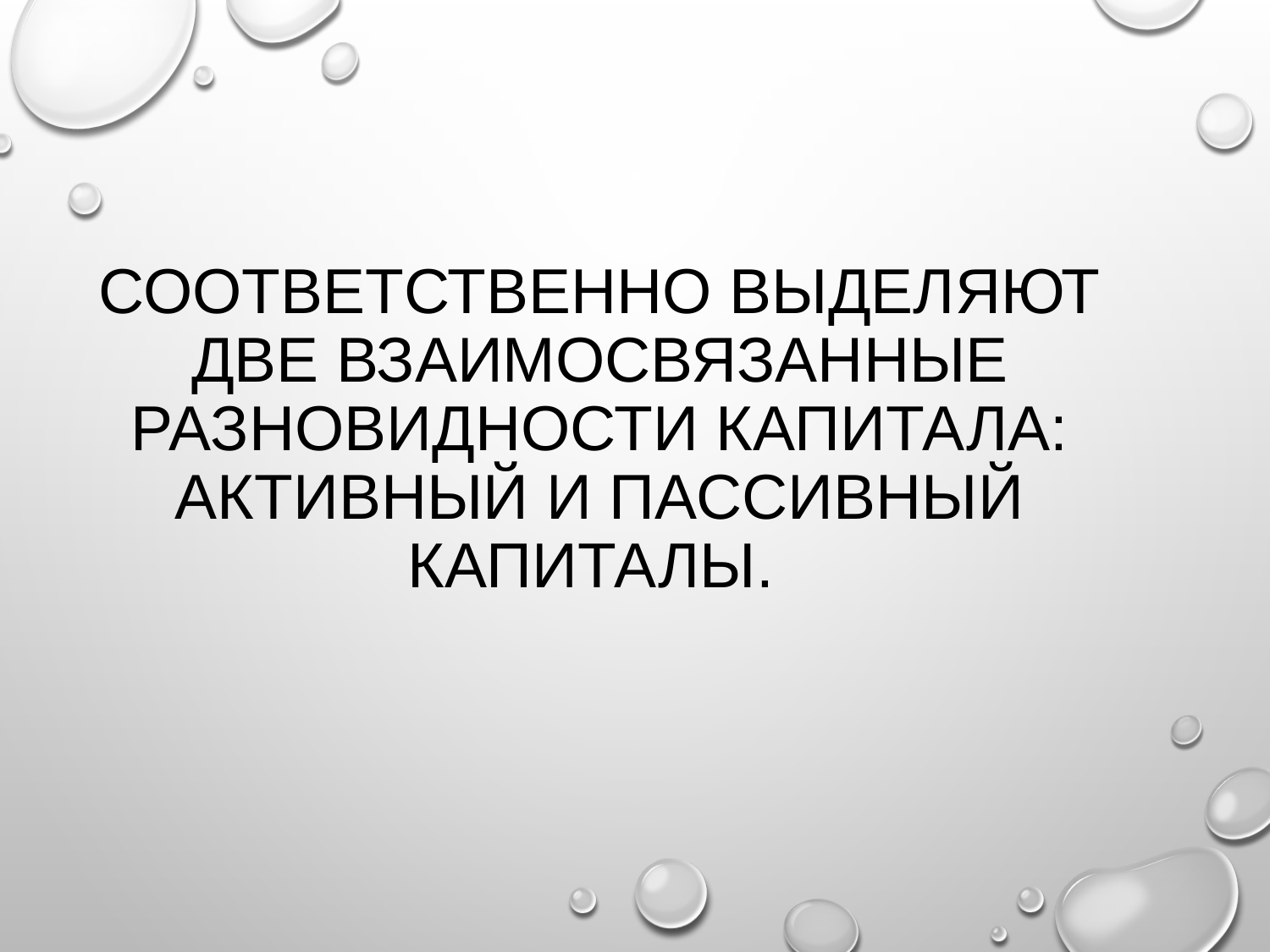

# Соответственно выделяют две взаимосвязанные разновидности капитала: активный и пассивный капиталы.